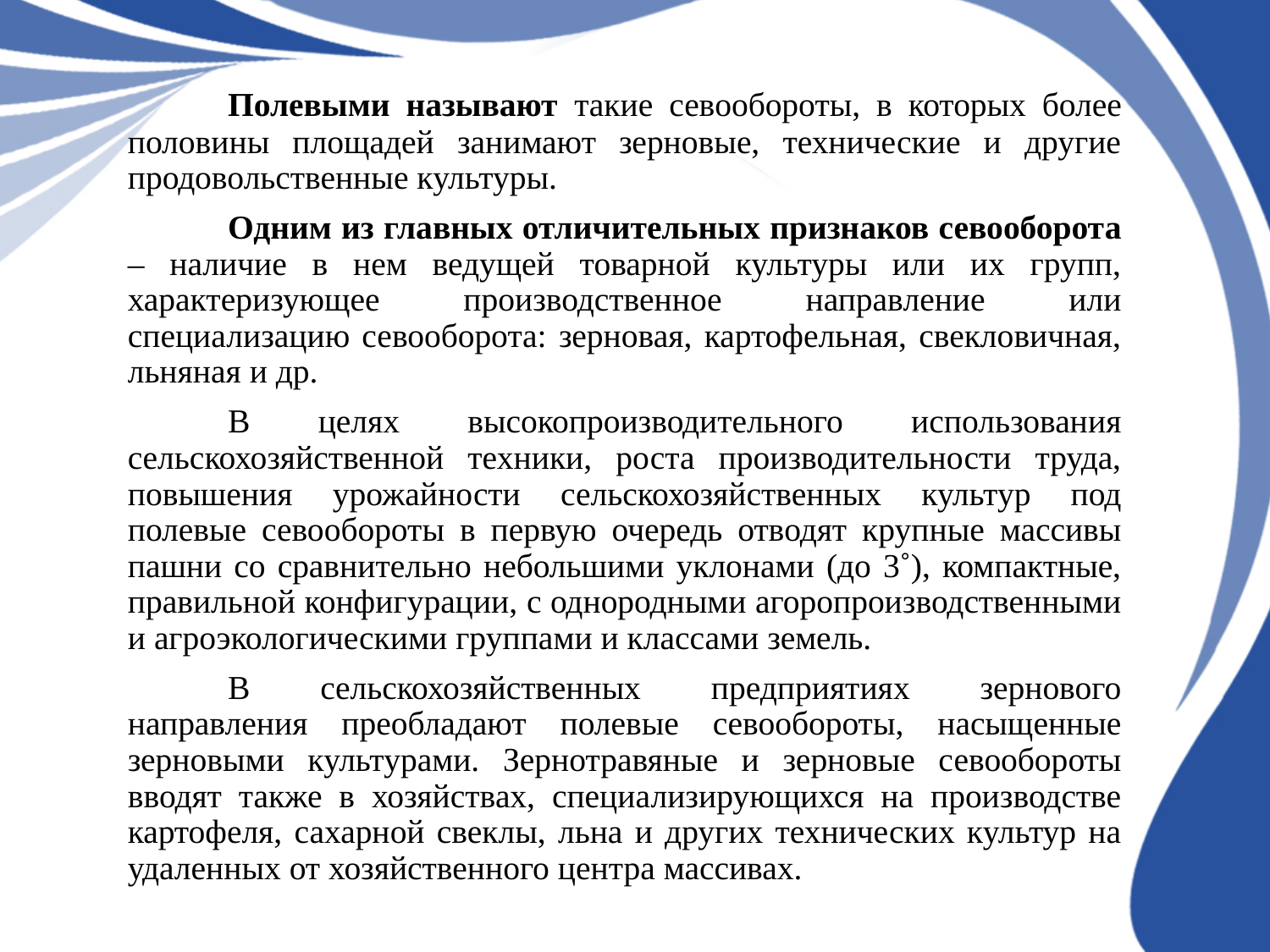

Полевыми называют такие севообороты, в которых более половины площадей занимают зерновые, технические и другие продовольственные культуры.
	Одним из главных отличительных признаков севооборота – наличие в нем ведущей товарной культуры или их групп, характеризующее производственное направление или специализацию севооборота: зерновая, картофельная, свекловичная, льняная и др.
	В целях высокопроизводительного использования сельскохозяйственной техники, роста производительности труда, повышения урожайности сельскохозяйственных культур под полевые севообороты в первую очередь отводят крупные массивы пашни со сравнительно небольшими уклонами (до 3˚), компактные, правильной конфигурации, с однородными агоропроизводственными и агроэкологическими группами и классами земель.
	В сельскохозяйственных предприятиях зернового направления преобладают полевые севообороты, насыщенные зерновыми культурами. Зернотравяные и зерновые севообороты вводят также в хозяйствах, специализирующихся на производстве картофеля, сахарной свеклы, льна и других технических культур на удаленных от хозяйственного центра массивах.